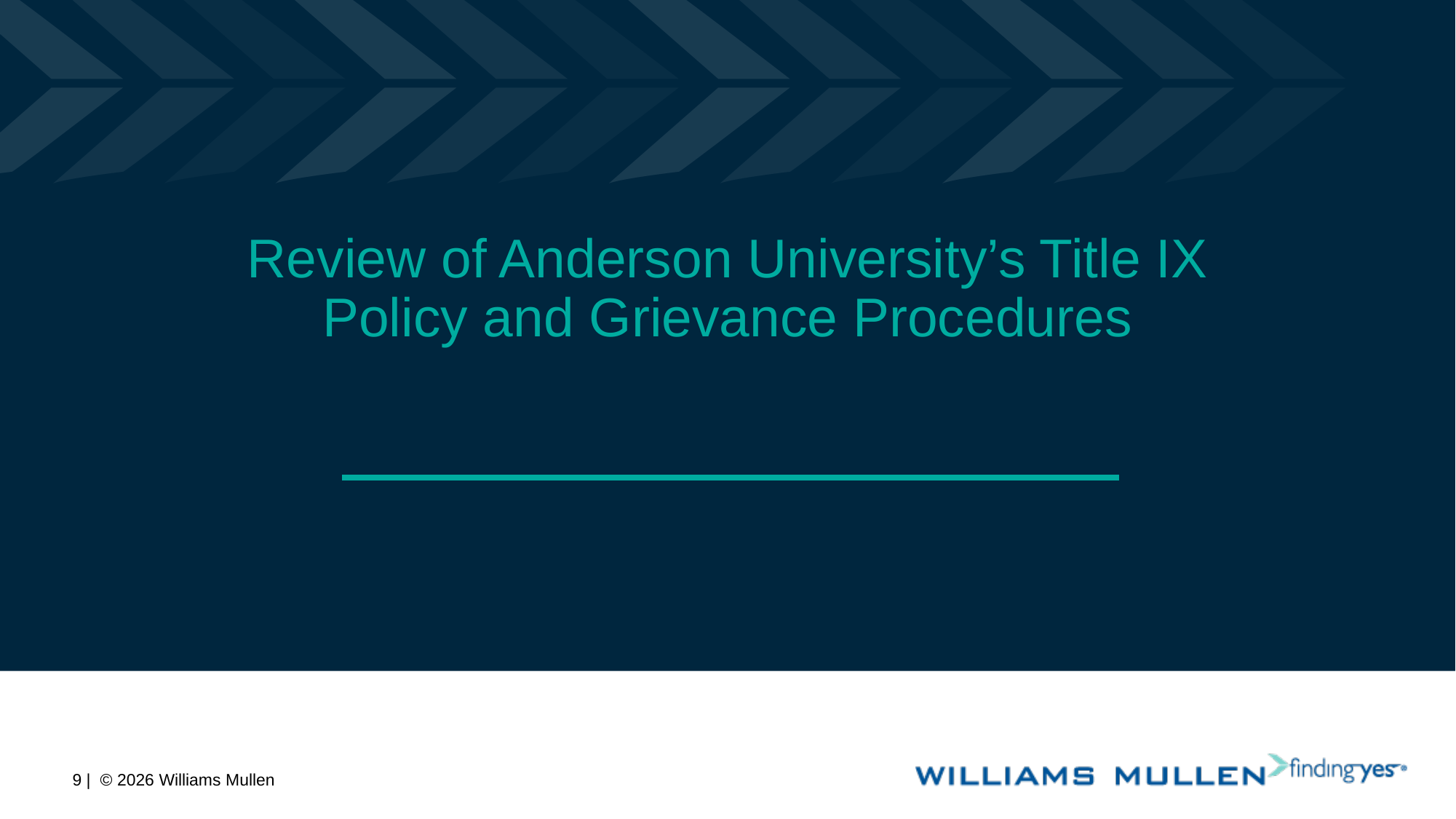

# Review of Anderson University’s Title IX Policy and Grievance Procedures